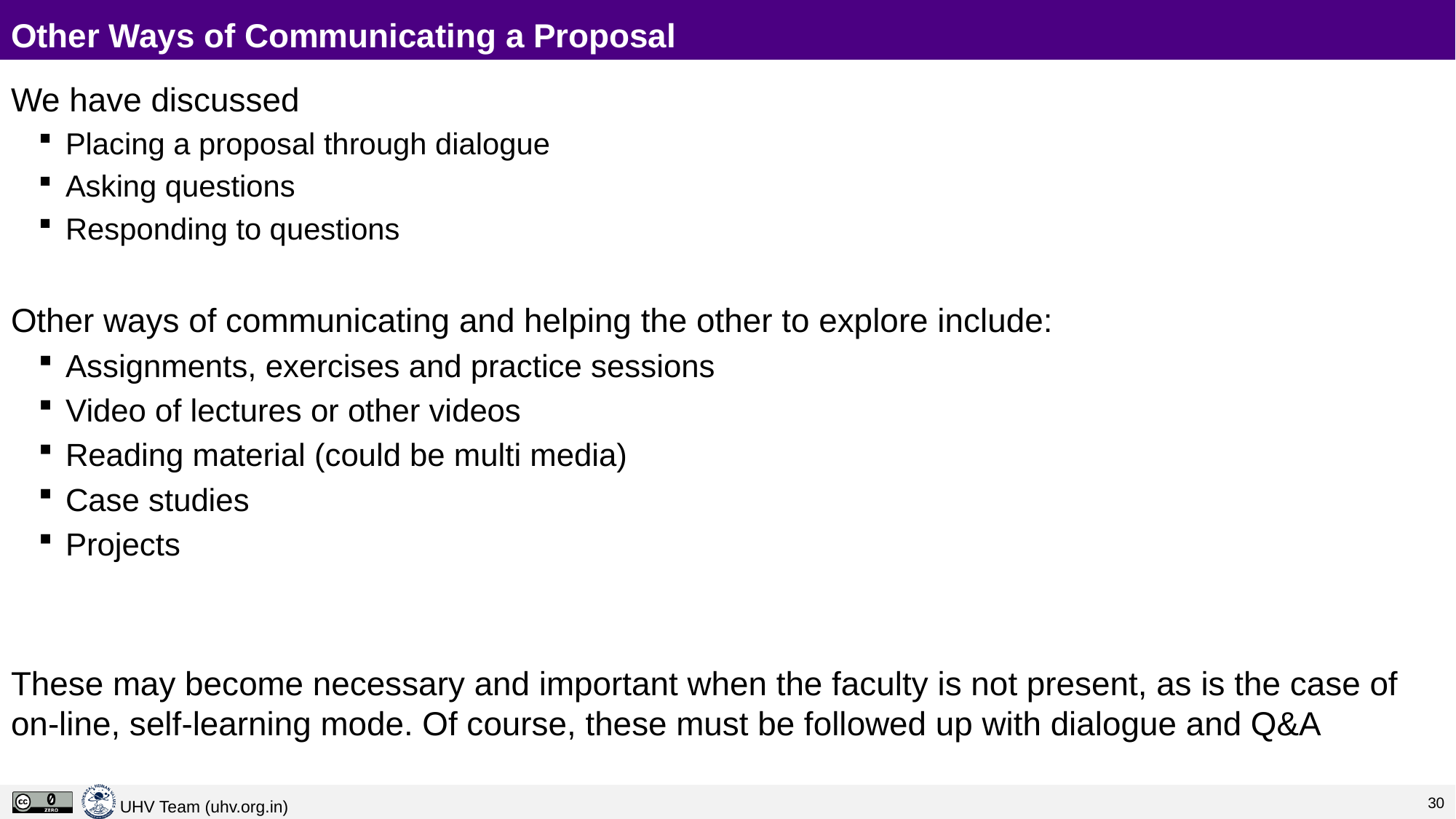

# Other Ways of Communicating a Proposal
We have discussed
Placing a proposal through dialogue
Asking questions
Responding to questions

Other ways of communicating and helping the other to explore include:
Assignments, exercises and practice sessions
Video of lectures or other videos
Reading material (could be multi media)
Case studies
Projects

These may become necessary and important when the faculty is not present, as is the case of on-line, self-learning mode. Of course, these must be followed up with dialogue and Q&A